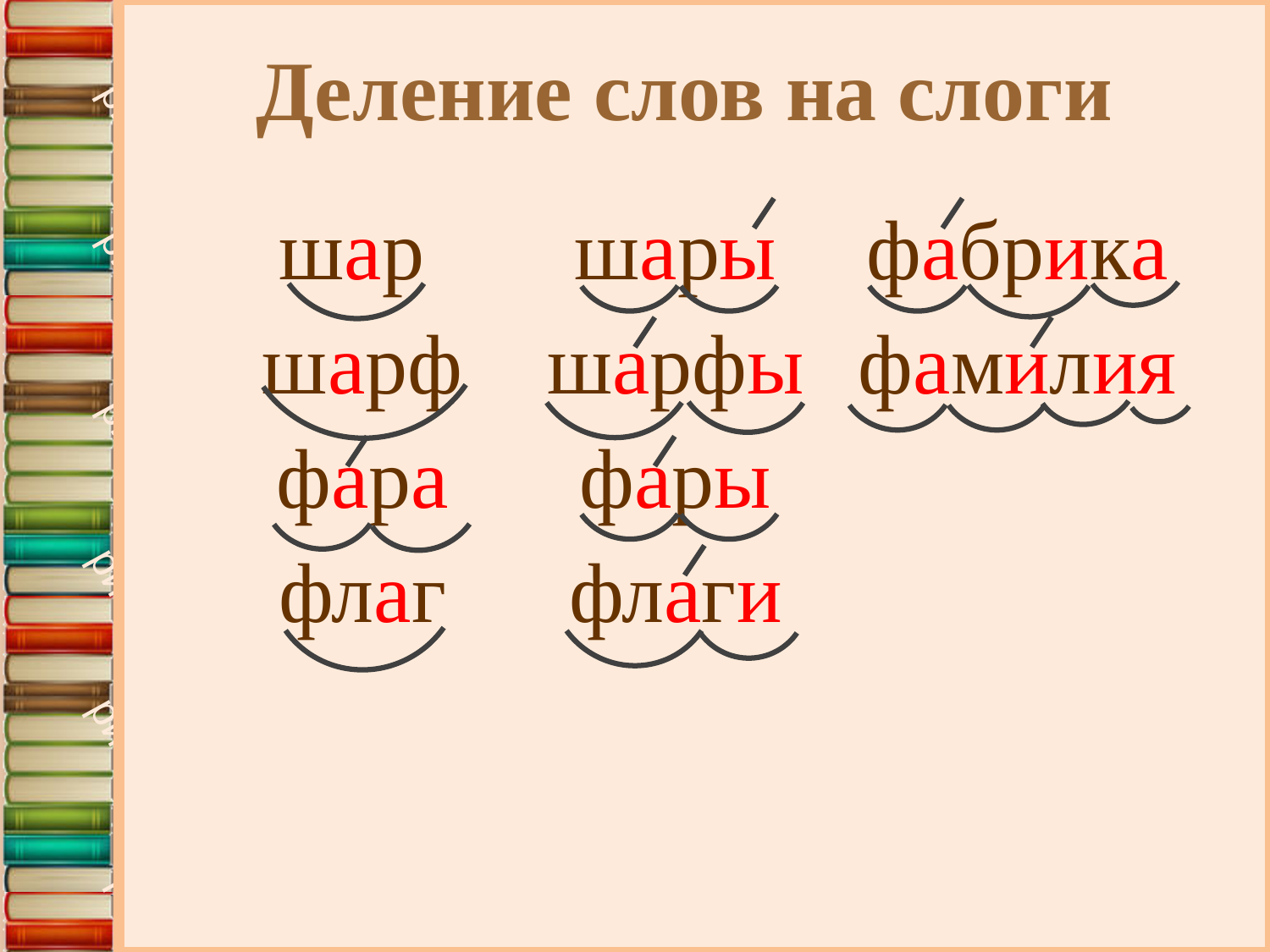

Деление слов на слоги

| шар | шары | фабрика |
| --- | --- | --- |
| шарф | шарфы | фамилия |
| фара | фары |  |
| флаг | флаги |  |